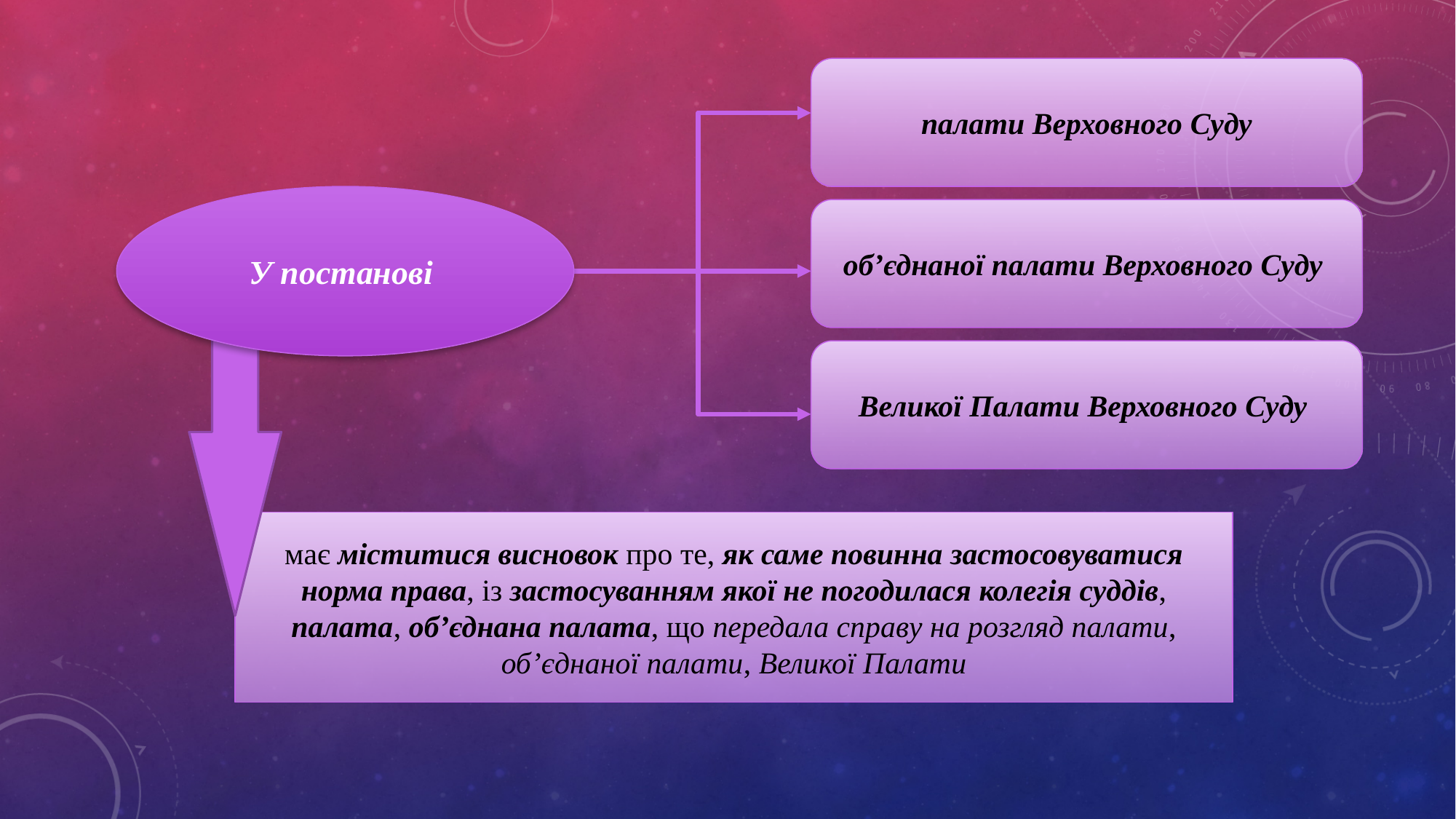

палати Верховного Суду
У постанові
об’єднаної палати Верховного Суду

Великої Палати Верховного Суду
має міститися висновок про те, як саме повинна застосовуватися норма права, із застосуванням якої не погодилася колегія суддів, палата, об’єднана палата, що передала справу на розгляд палати, об’єднаної палати, Великої Палати